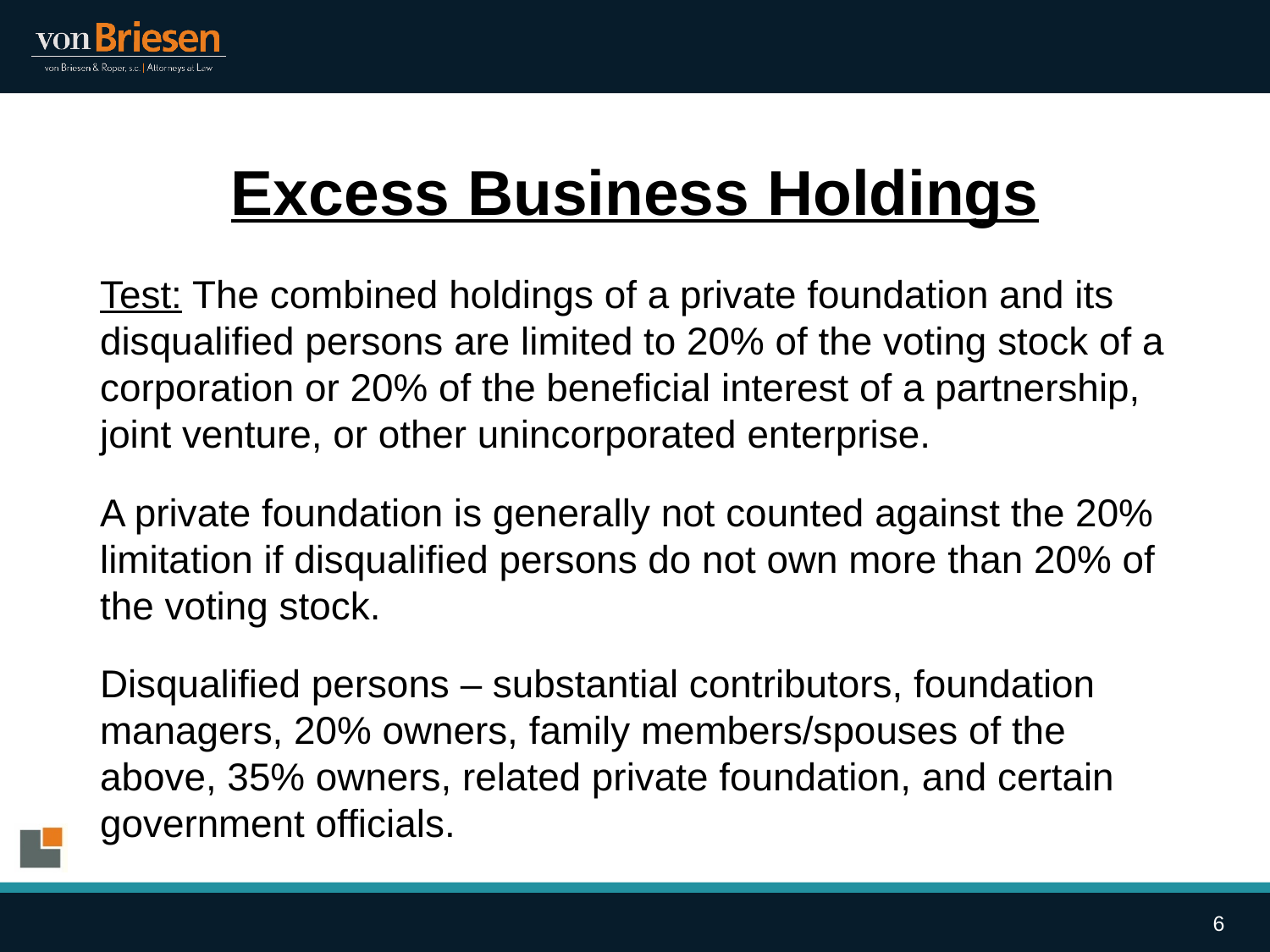

# Excess Business Holdings
Test: The combined holdings of a private foundation and its disqualified persons are limited to 20% of the voting stock of a corporation or 20% of the beneficial interest of a partnership, joint venture, or other unincorporated enterprise.
A private foundation is generally not counted against the 20% limitation if disqualified persons do not own more than 20% of the voting stock.
Disqualified persons – substantial contributors, foundation managers, 20% owners, family members/spouses of the above, 35% owners, related private foundation, and certain government officials.
6
6